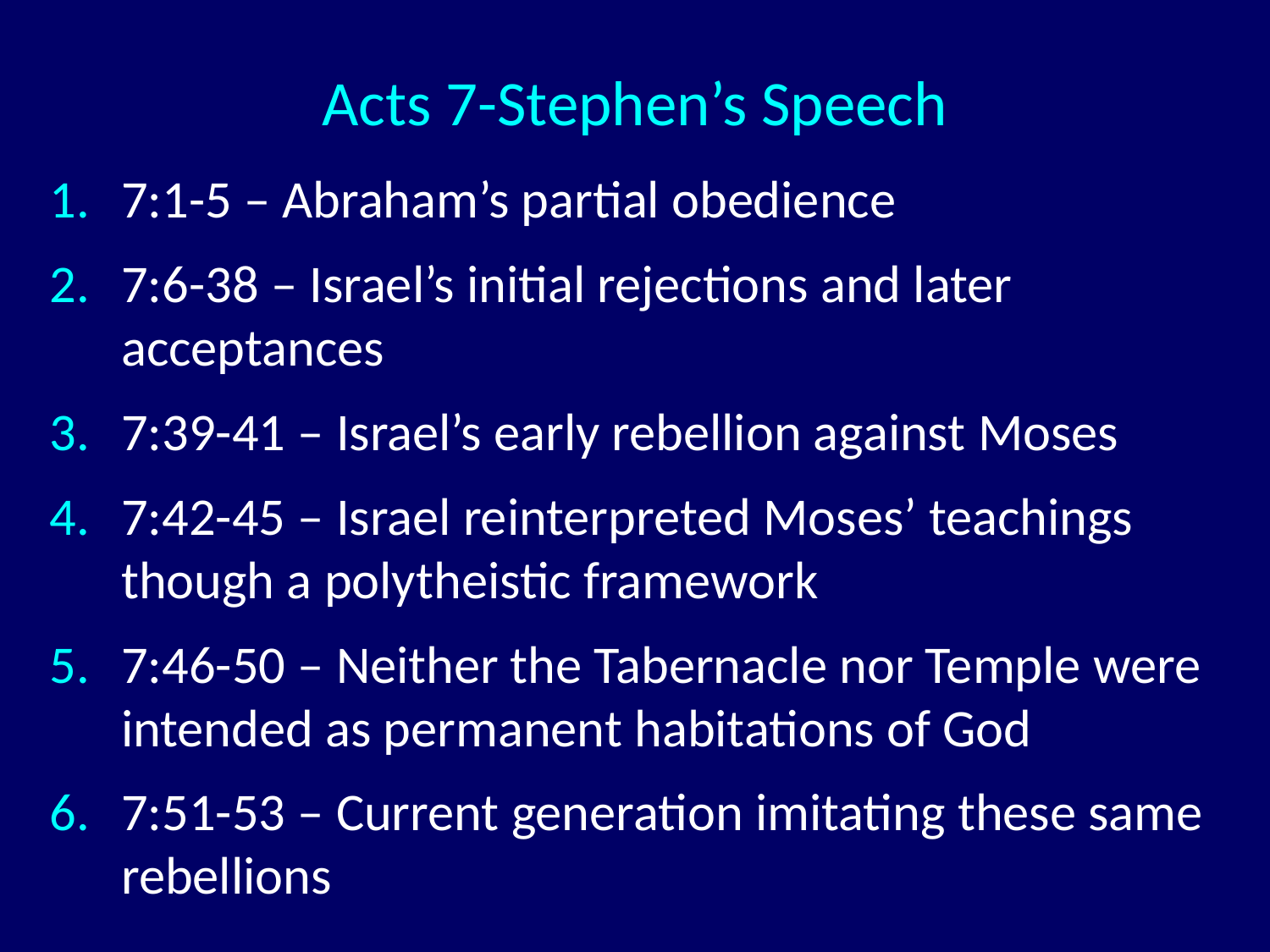

# Acts 7-Stephen’s Speech
7:1-5 – Abraham’s partial obedience
7:6-38 – Israel’s initial rejections and later acceptances
7:39-41 – Israel’s early rebellion against Moses
7:42-45 – Israel reinterpreted Moses’ teachings though a polytheistic framework
7:46-50 – Neither the Tabernacle nor Temple were intended as permanent habitations of God
7:51-53 – Current generation imitating these same rebellions